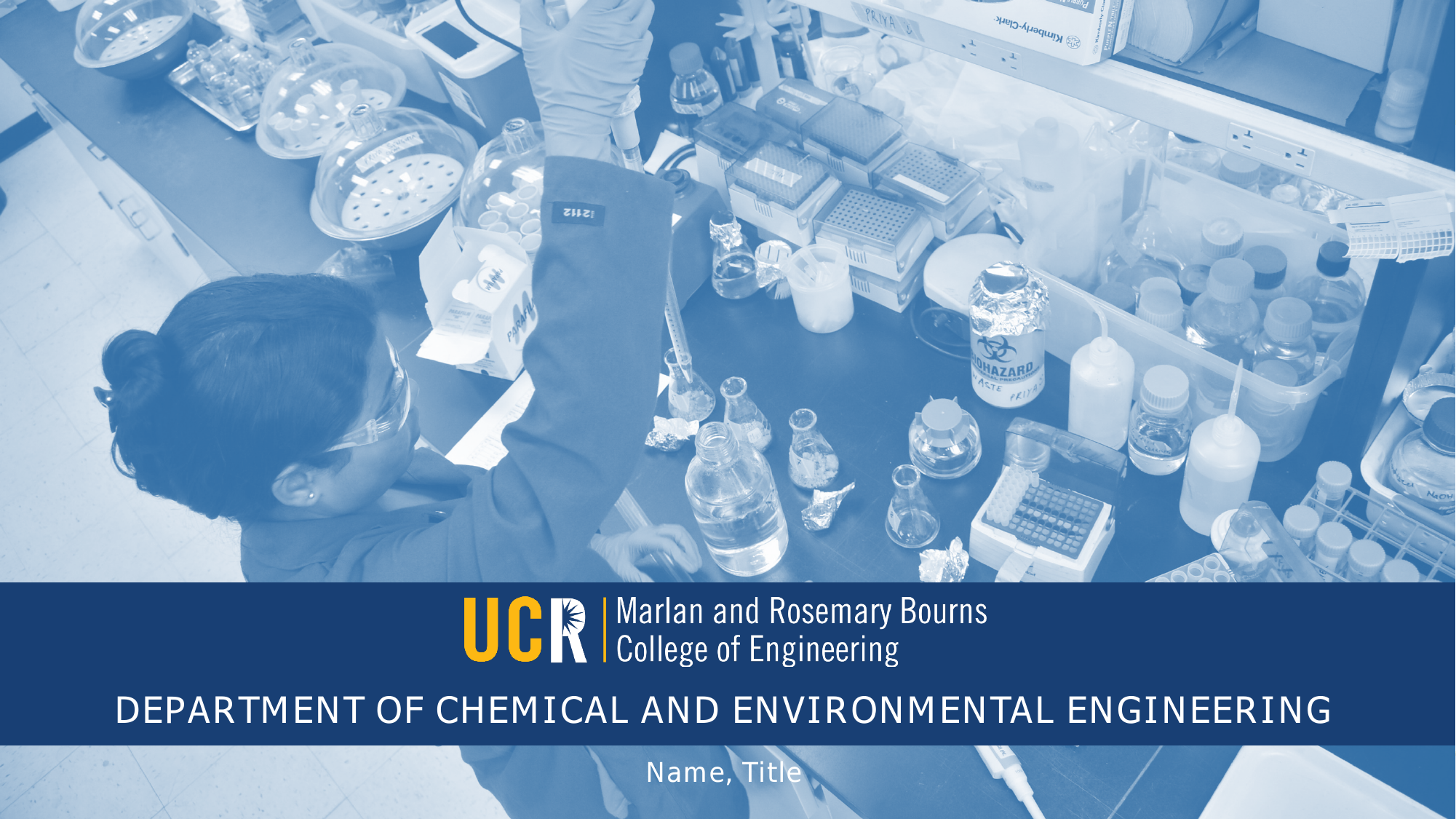

DEPARTMENT OF CHEMICAL AND ENVIRONMENTAL ENGINEERING
Name, Title